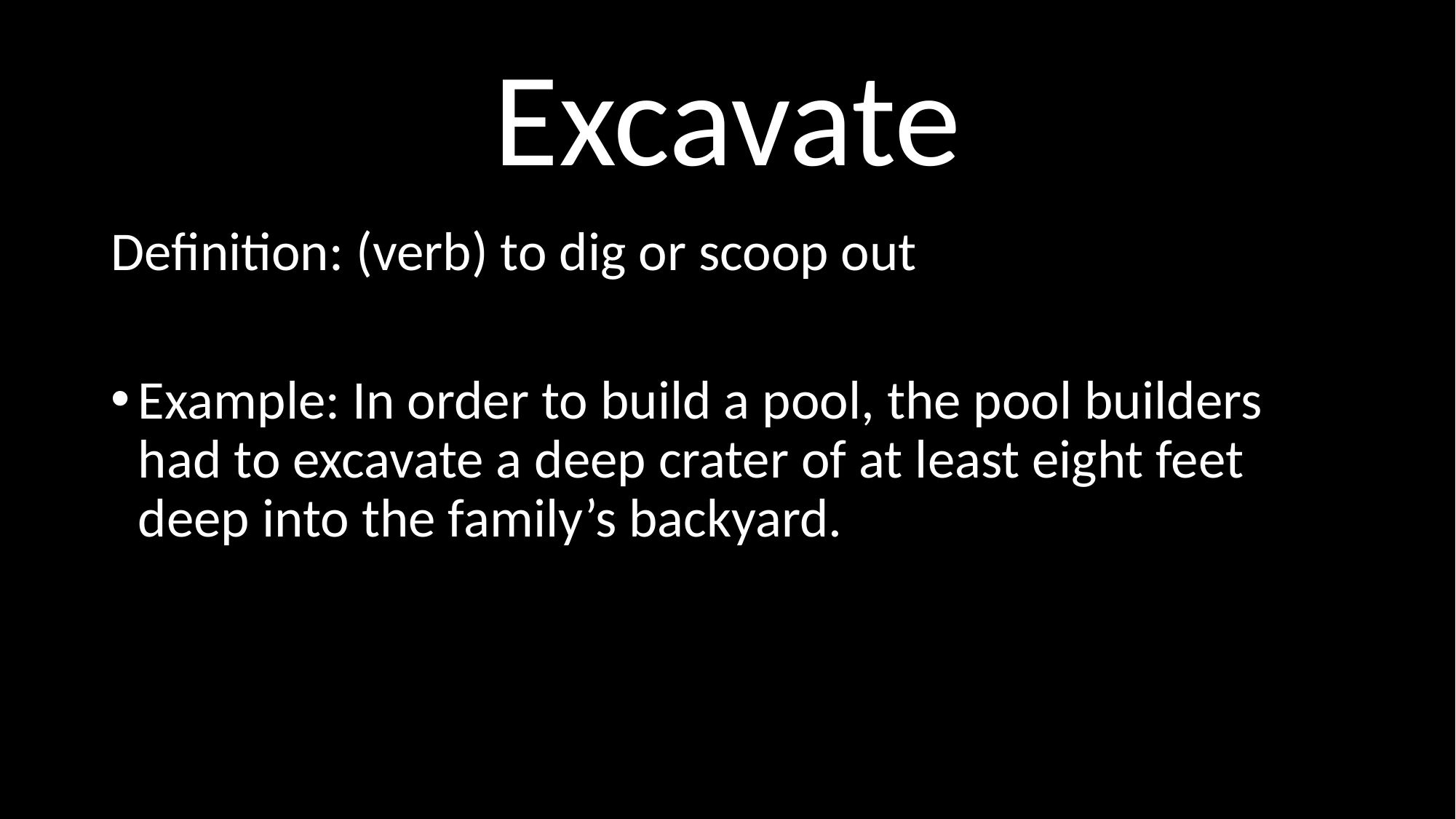

# Excavate
Definition: (verb) to dig or scoop out

Example: In order to build a pool, the pool builders had to excavate a deep crater of at least eight feet deep into the family’s backyard.